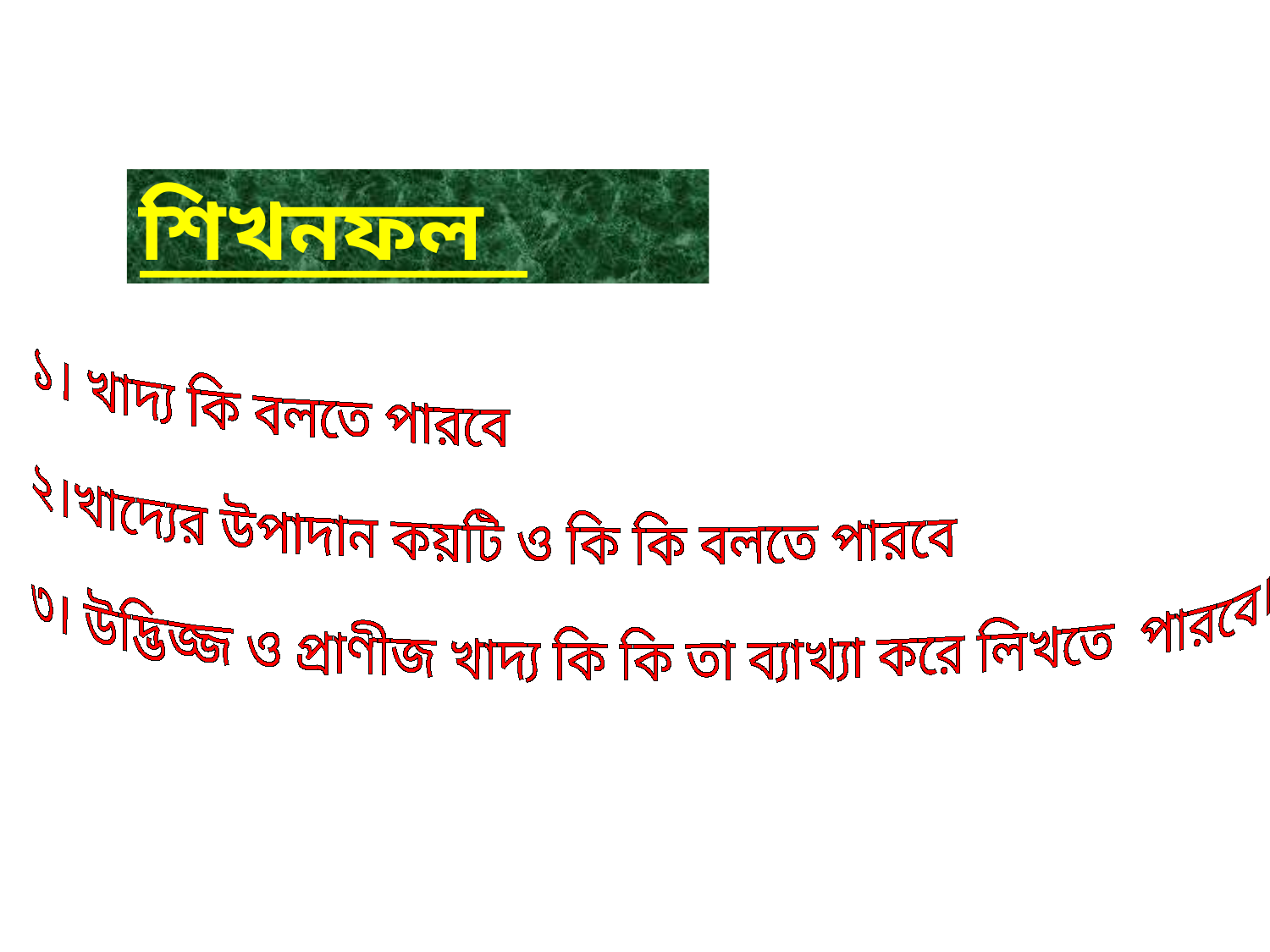

শিখনফল
১। খাদ্য কি বলতে পারবে

২।খাদ্যের উপাদান কয়টি ও কি কি বলতে পারবে

৩। উদ্ভিজ্জ ও প্রাণীজ খাদ্য কি কি তা ব্যাখ্যা করে লিখতে  পারবে।